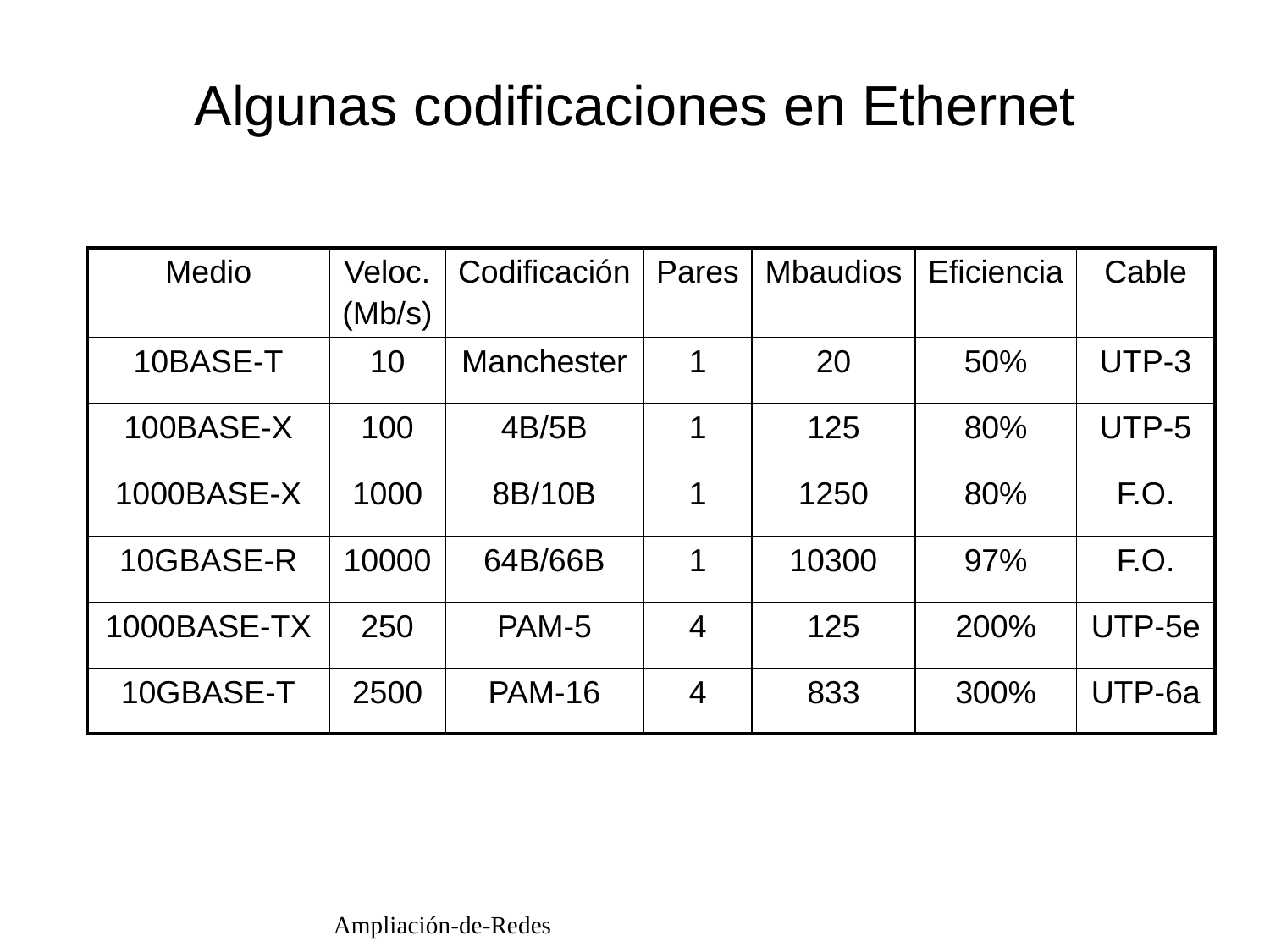

Algunas codificaciones en Ethernet
| Medio | Veloc. (Mb/s) | Codificación | Pares | Mbaudios | Eficiencia | Cable |
| --- | --- | --- | --- | --- | --- | --- |
| 10BASE-T | 10 | Manchester | 1 | 20 | 50% | UTP-3 |
| 100BASE-X | 100 | 4B/5B | 1 | 125 | 80% | UTP-5 |
| 1000BASE-X | 1000 | 8B/10B | 1 | 1250 | 80% | F.O. |
| 10GBASE-R | 10000 | 64B/66B | 1 | 10300 | 97% | F.O. |
| 1000BASE-TX | 250 | PAM-5 | 4 | 125 | 200% | UTP-5e |
| 10GBASE-T | 2500 | PAM-16 | 4 | 833 | 300% | UTP-6a |